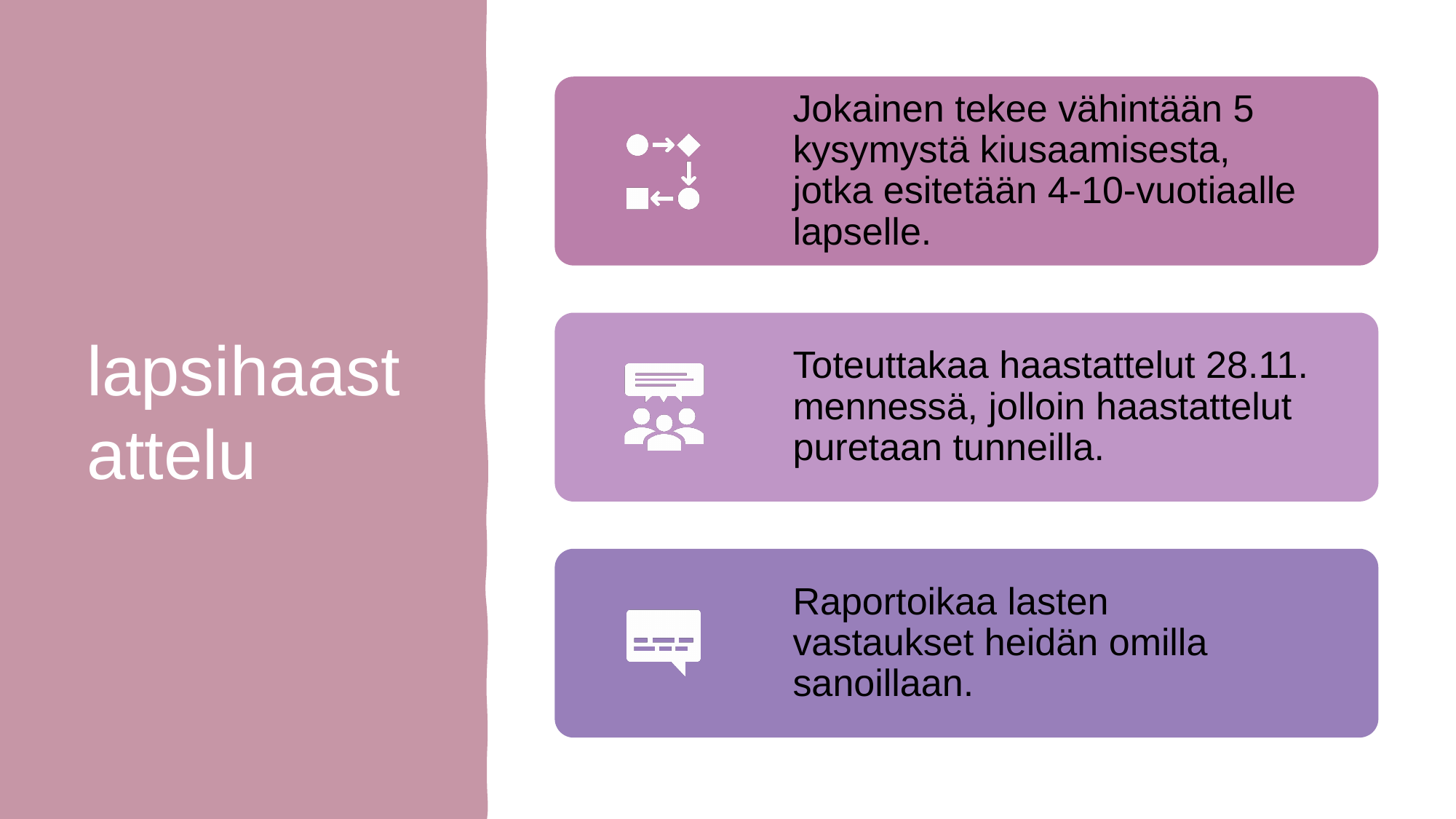

Jokainen tekee vähintään 5 kysymystä kiusaamisesta, jotka esitetään 4-10-vuotiaalle lapselle.
Toteuttakaa haastattelut 28.11. mennessä, jolloin haastattelut puretaan tunneilla.
Raportoikaa lasten vastaukset heidän omilla sanoillaan.
# lapsihaastattelu